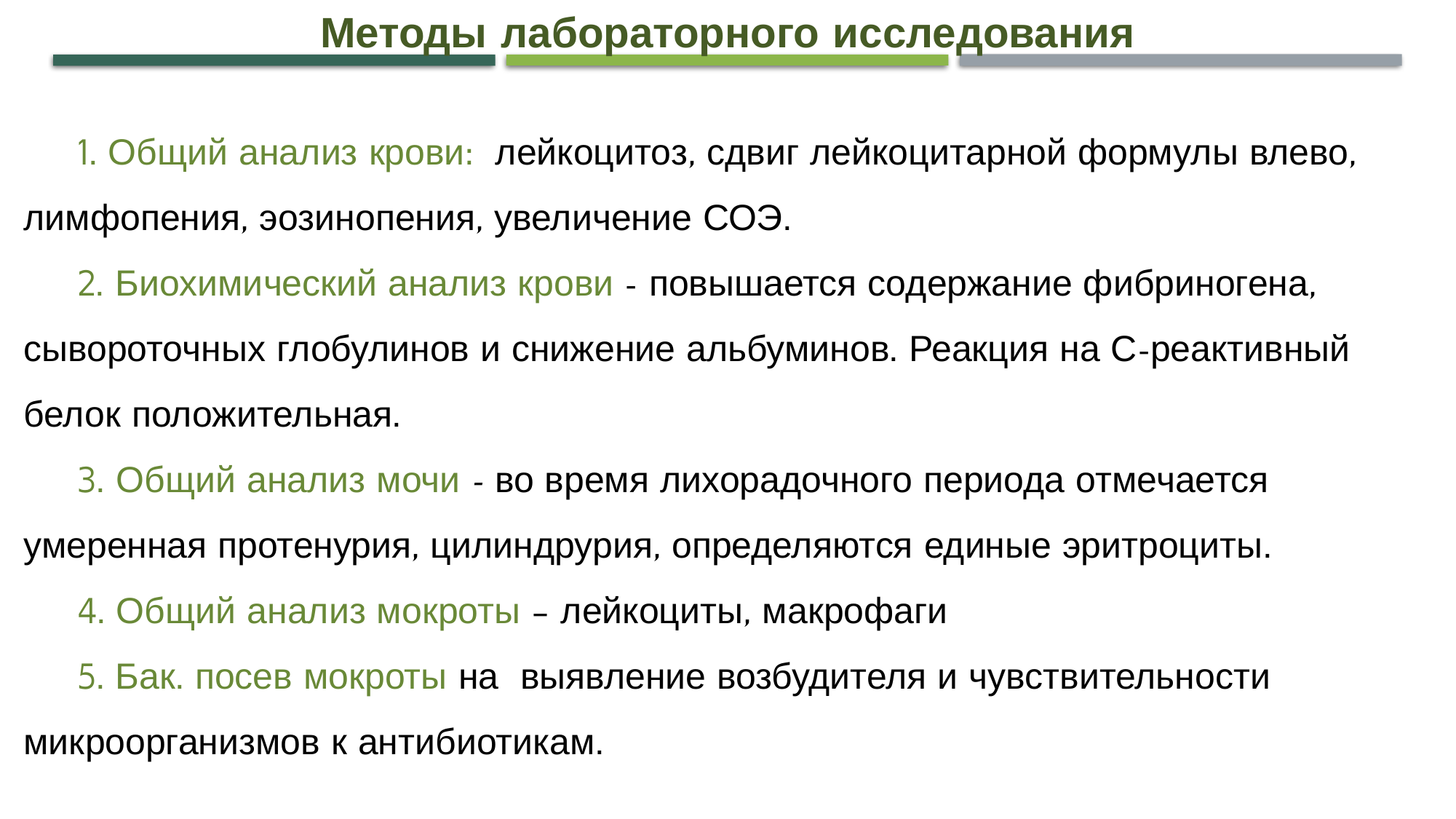

Методы лабораторного исследования
1. Общий анализ крови:  лейкоцитоз, сдвиг лейкоцитарной формулы влево, лимфопения, эозинопения, увеличение СОЭ.
2. Биохимический анализ крови - повышается содержание фибриногена, сывороточных глобулинов и снижение альбуминов. Реакция на С-реактивный белок положительная.
3. Общий анализ мочи - во время лихорадочного периода отмечается умеренная протенурия, цилиндрурия, определяются единые эритроциты.
4. Общий анализ мокроты – лейкоциты, макрофаги
5. Бак. посев мокроты на  выявление возбудителя и чувствительности микроорганизмов к антибиотикам.